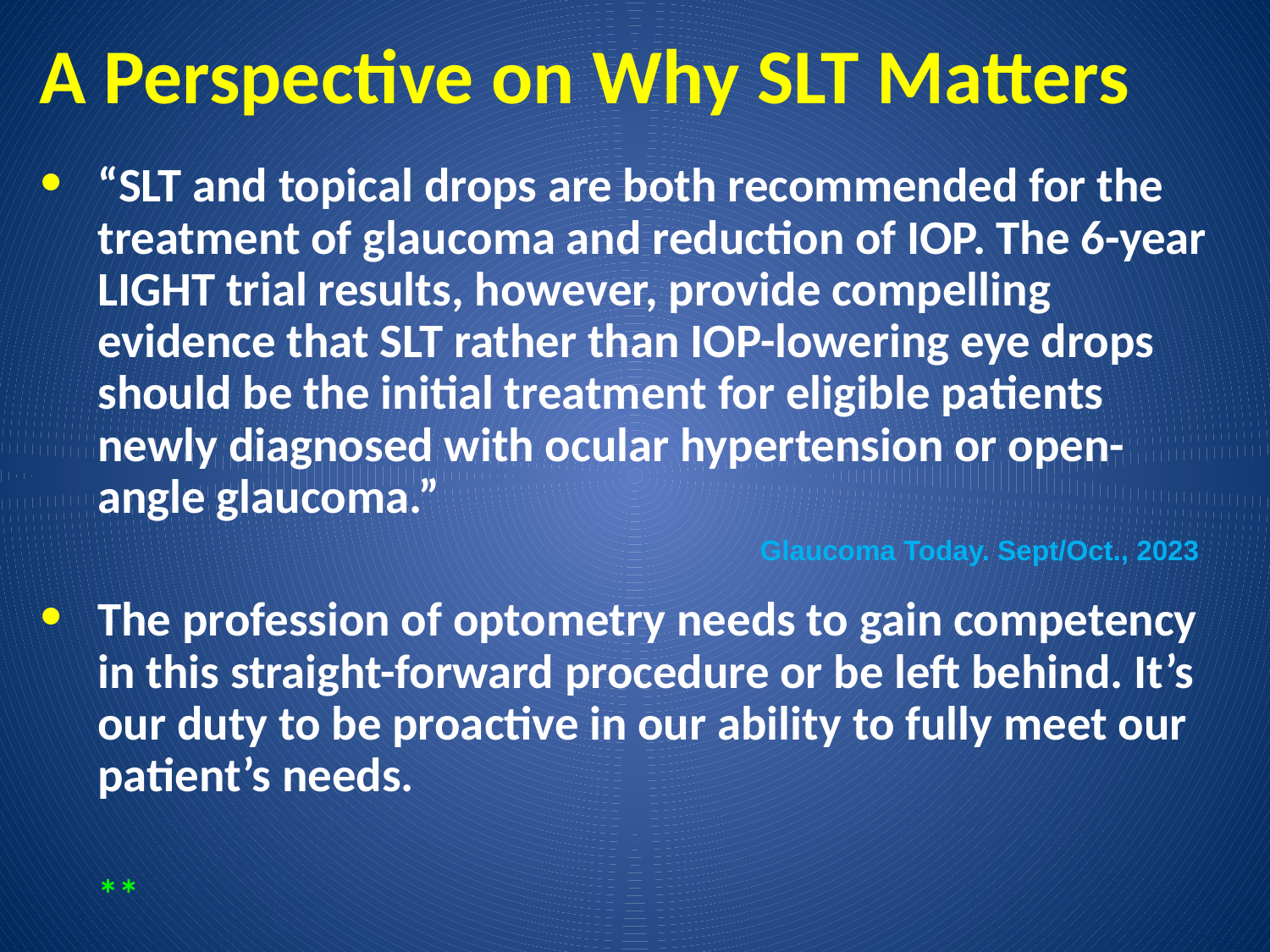

# A Perspective on Why SLT Matters
“SLT and topical drops are both recommended for the treatment of glaucoma and reduction of IOP. The 6-year LIGHT trial results, however, provide compelling evidence that SLT rather than IOP-lowering eye drops should be the initial treatment for eligible patients newly diagnosed with ocular hypertension or open-angle glaucoma.”

The profession of optometry needs to gain competency in this straight-forward procedure or be left behind. It’s our duty to be proactive in our ability to fully meet our patient’s needs.

**

Glaucoma Today. Sept/Oct., 2023